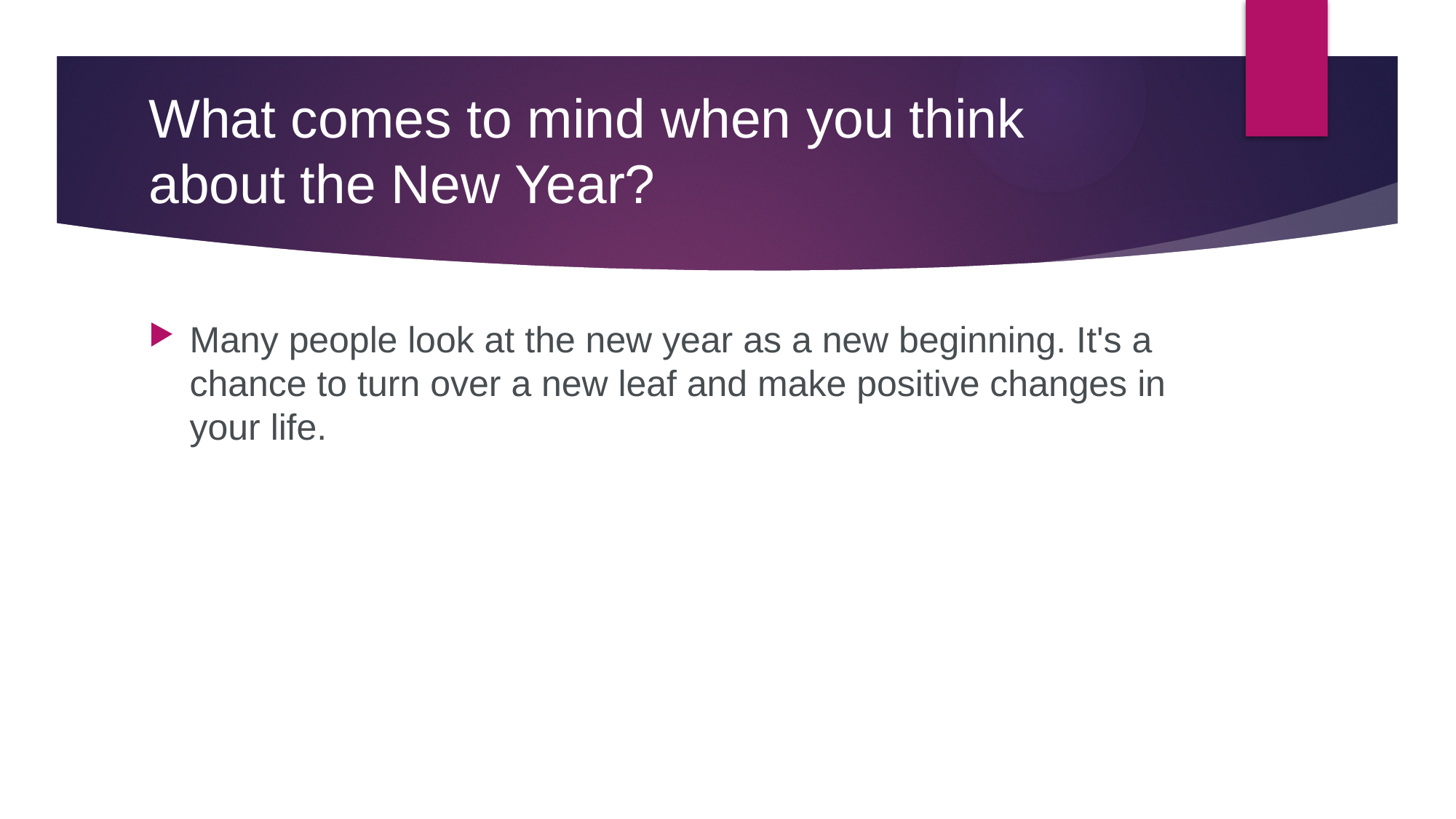

# What comes to mind when you think about the New Year?
Many people look at the new year as a new beginning. It's a chance to turn over a new leaf and make positive changes in your life.